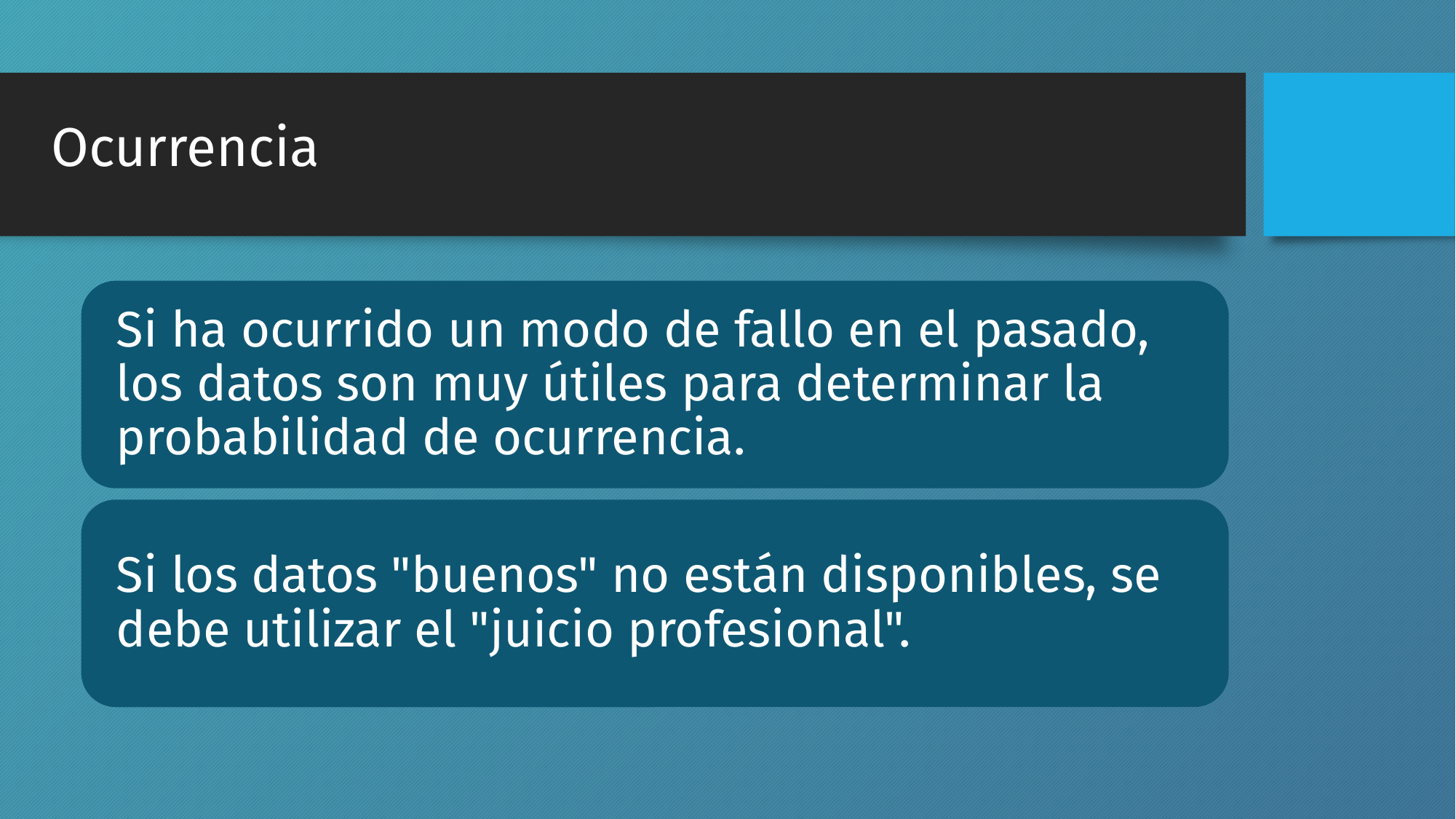

# Ocurrencia
Si ha ocurrido un modo de fallo en el pasado, los datos son muy útiles para determinar la probabilidad de ocurrencia.
Si los datos "buenos" no están disponibles, se debe utilizar el "juicio profesional".